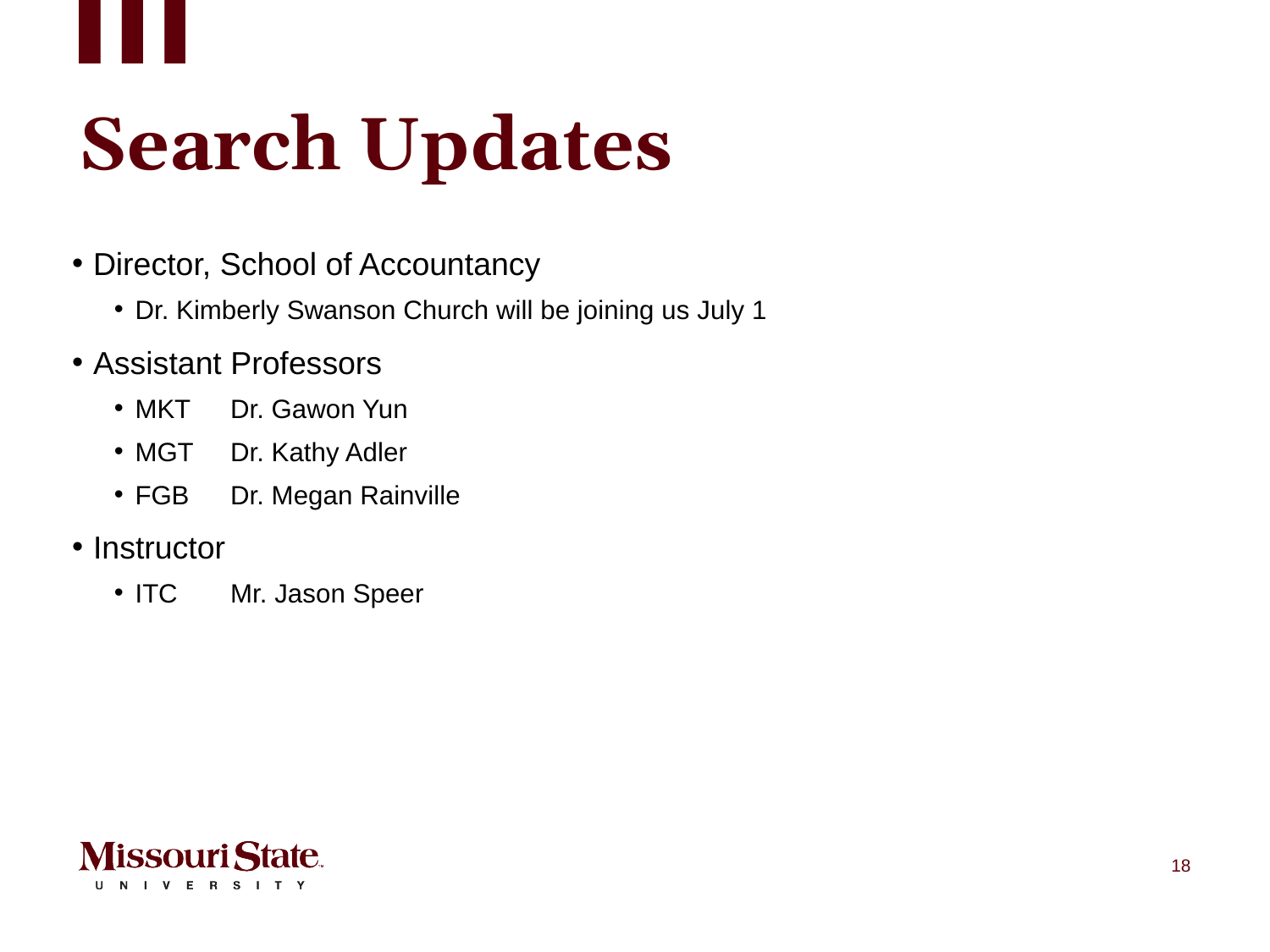

# Search Updates
Director, School of Accountancy
Dr. Kimberly Swanson Church will be joining us July 1
Assistant Professors
MKT 	Dr. Gawon Yun
MGT 	Dr. Kathy Adler
FGB 	Dr. Megan Rainville
Instructor
ITC 	Mr. Jason Speer

18